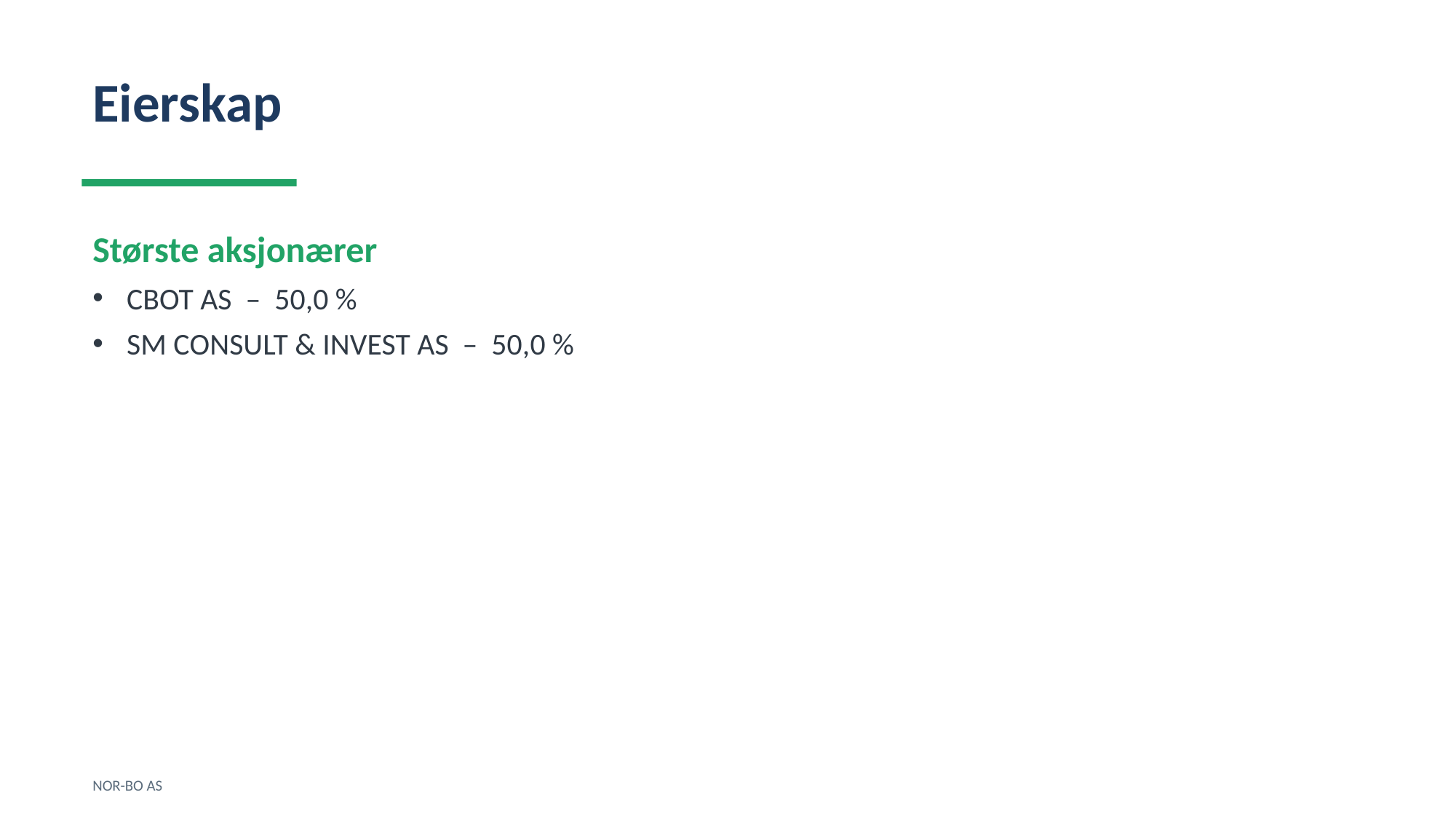

Eierskap

Største aksjonærer
CBOT AS  –  50,0 %
SM CONSULT & INVEST AS  –  50,0 %
NOR-BO AS